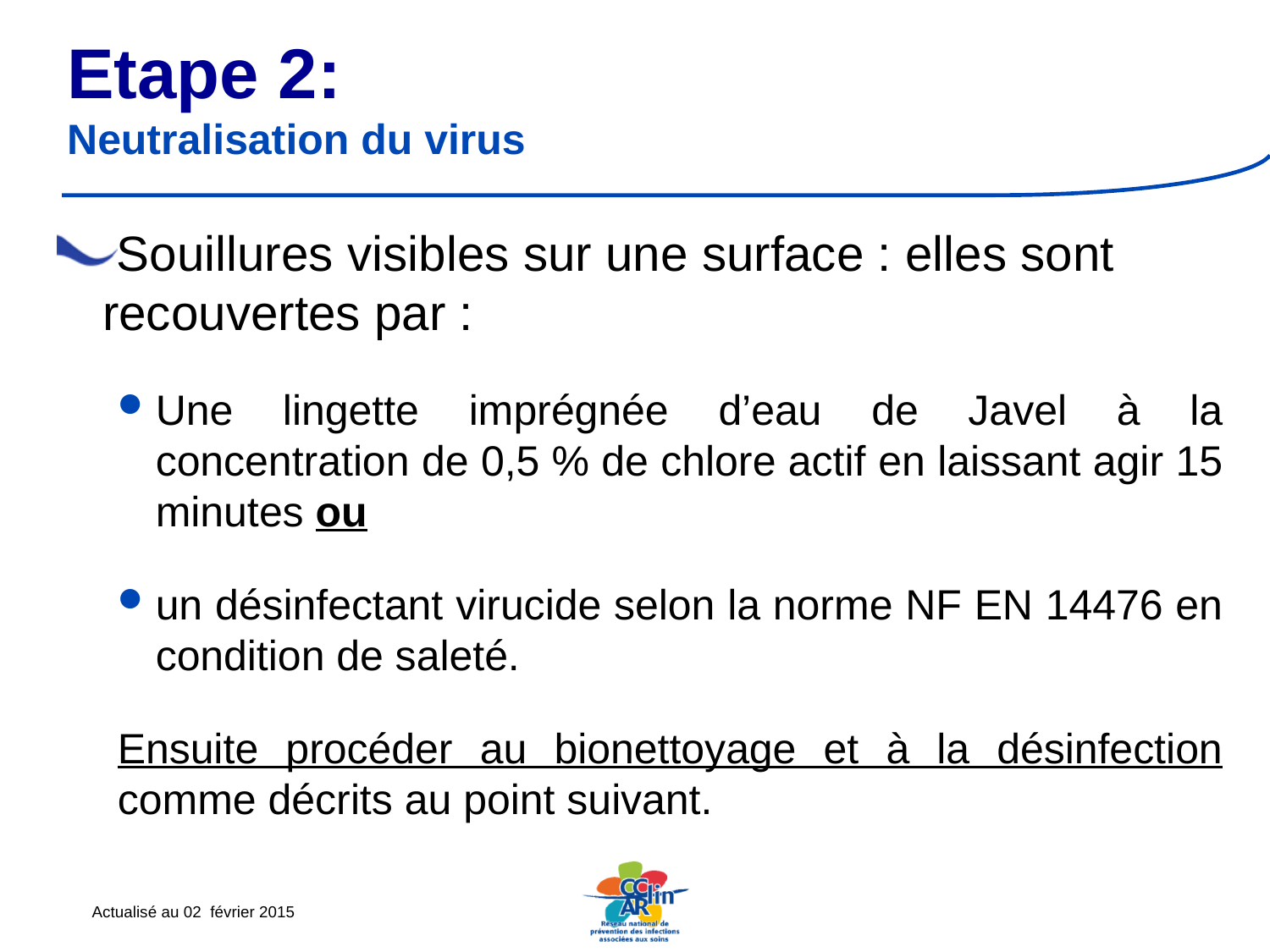

# Etape 2: Neutralisation du virus
Souillures visibles sur une surface : elles sont recouvertes par :
Une lingette imprégnée d’eau de Javel à la concentration de 0,5 % de chlore actif en laissant agir 15 minutes ou
un désinfectant virucide selon la norme NF EN 14476 en condition de saleté.
Ensuite procéder au bionettoyage et à la désinfection comme décrits au point suivant.